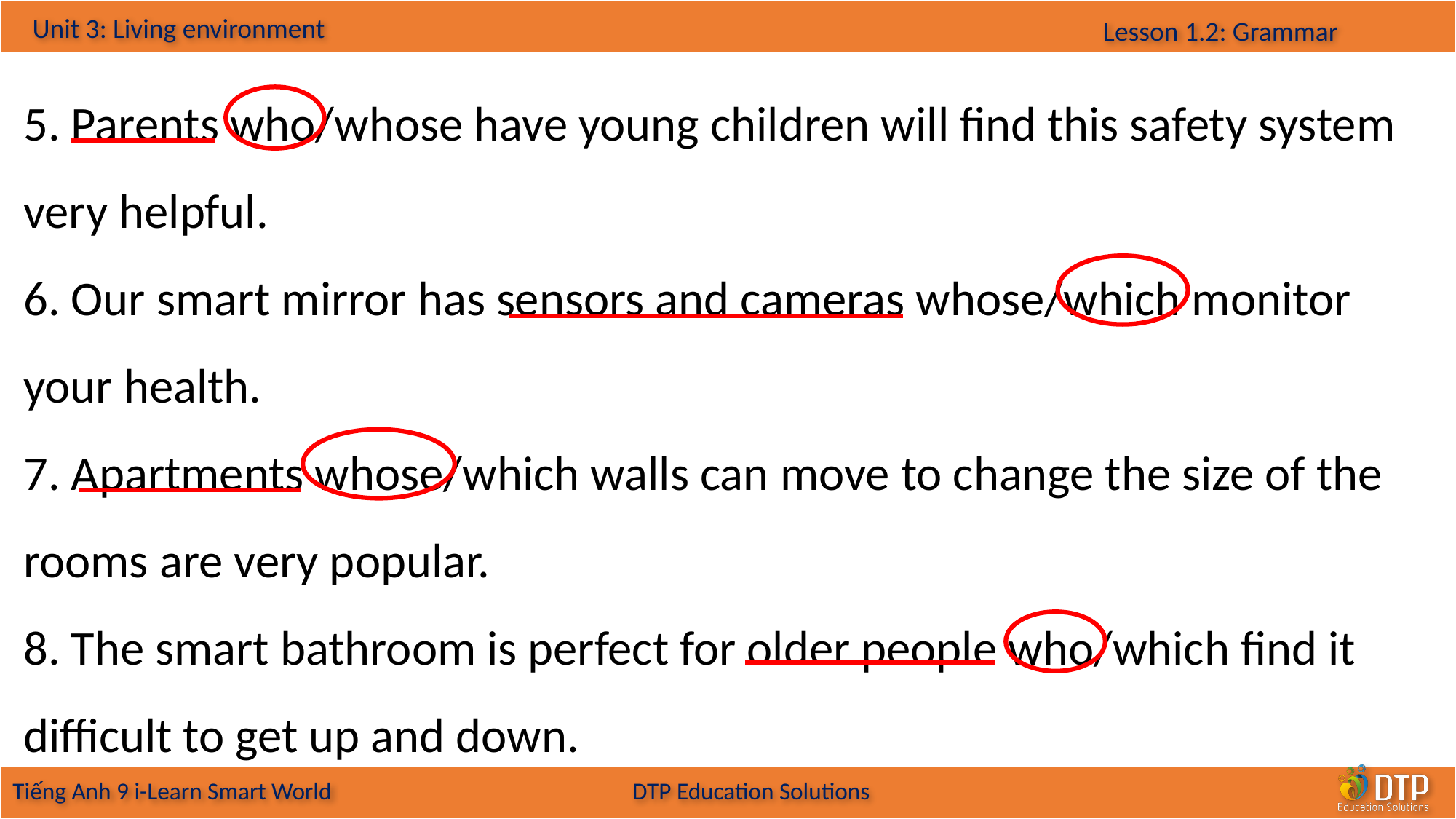

5. Parents who/whose have young children will find this safety system very helpful.
6. Our smart mirror has sensors and cameras whose/which monitor your health.
7. Apartments whose/which walls can move to change the size of the rooms are very popular.
8. The smart bathroom is perfect for older people who/which find it difficult to get up and down.